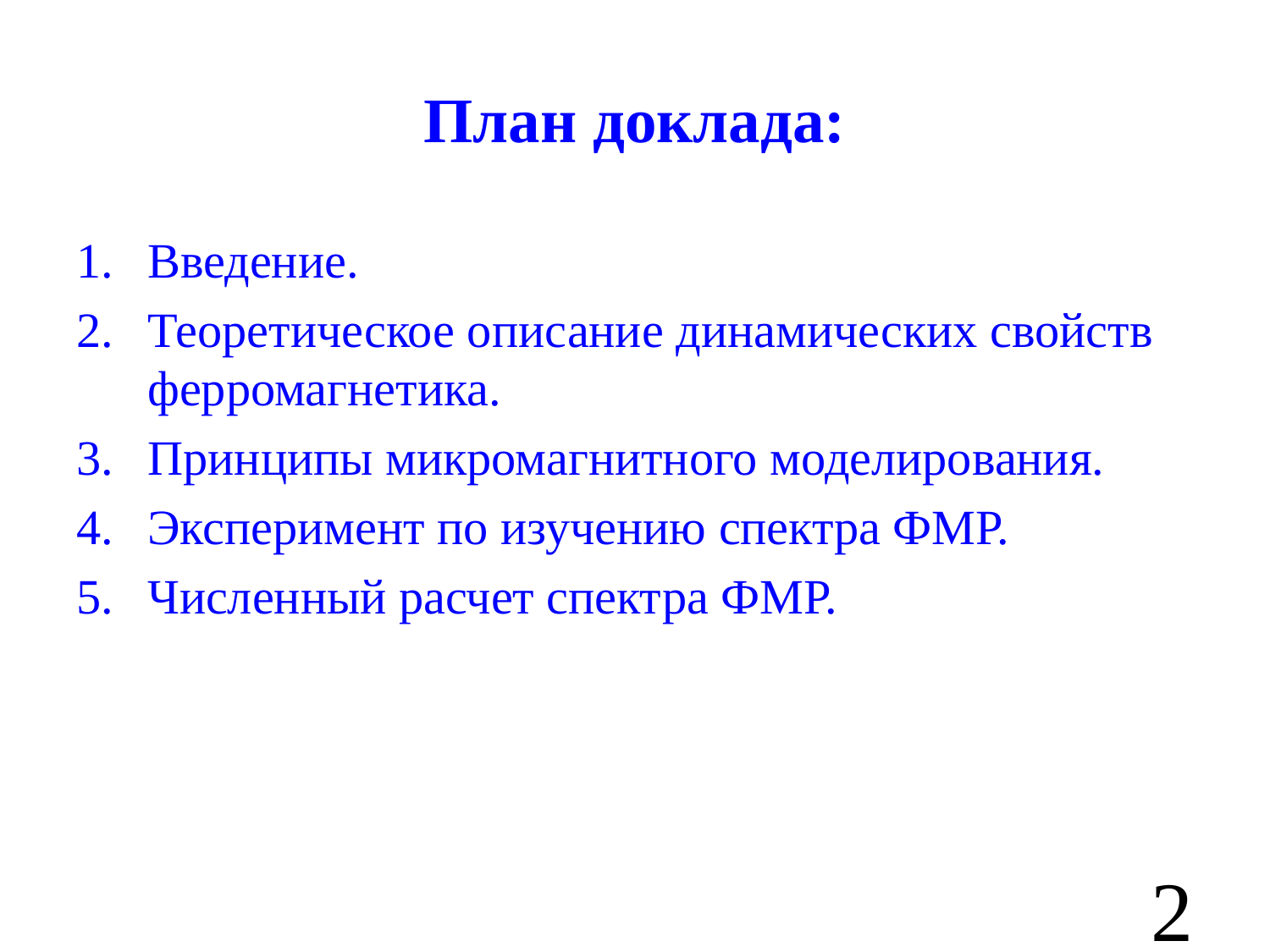

# План доклада:
Введение.
Теоретическое описание динамических свойств ферромагнетика.
Принципы микромагнитного моделирования.
Эксперимент по изучению спектра ФМР.
Численный расчет спектра ФМР.
2